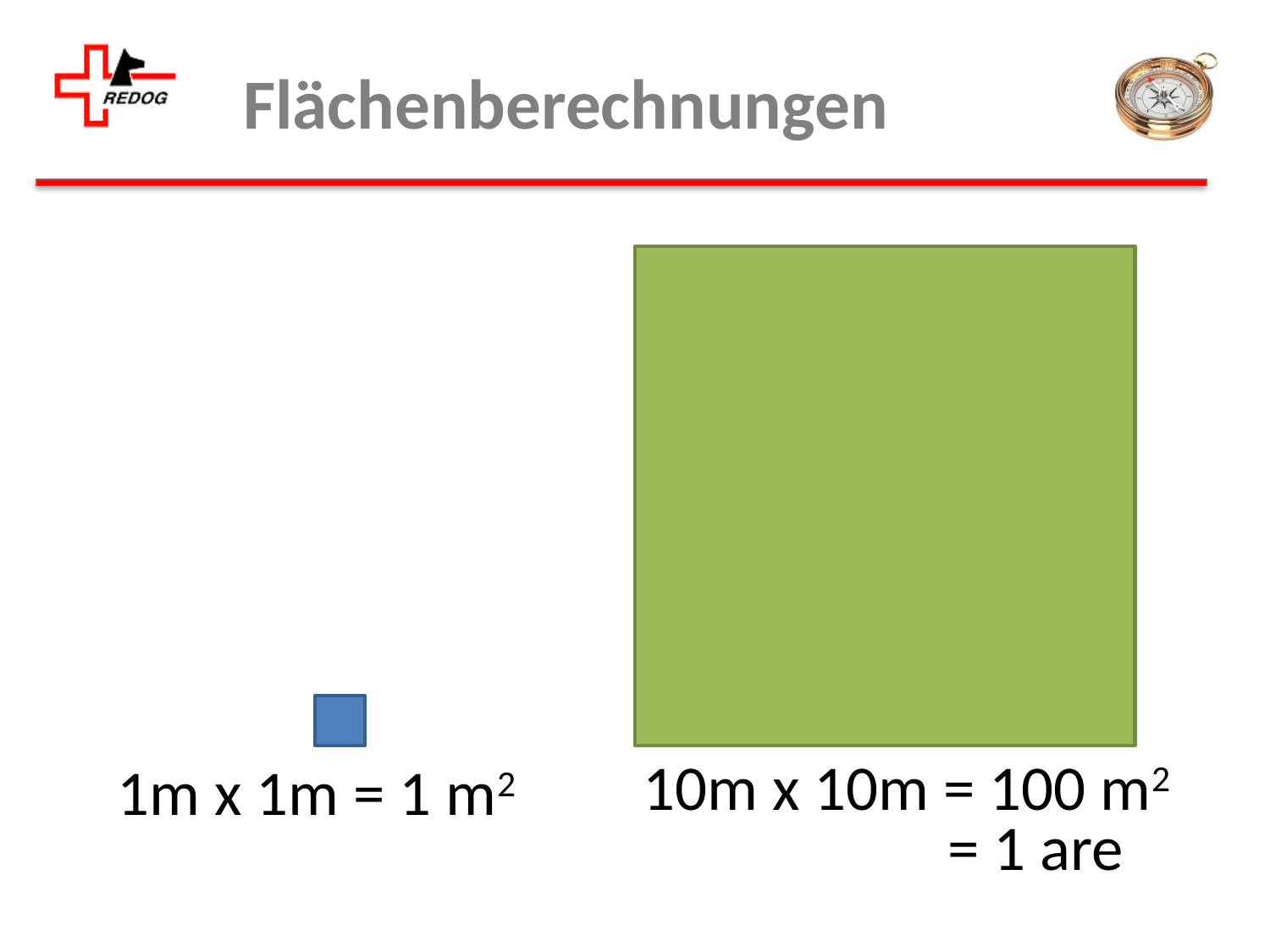

# Flächenberechnungen

10m x 10m = 100 m2
1m x 1m = 1 m2
= 1 are